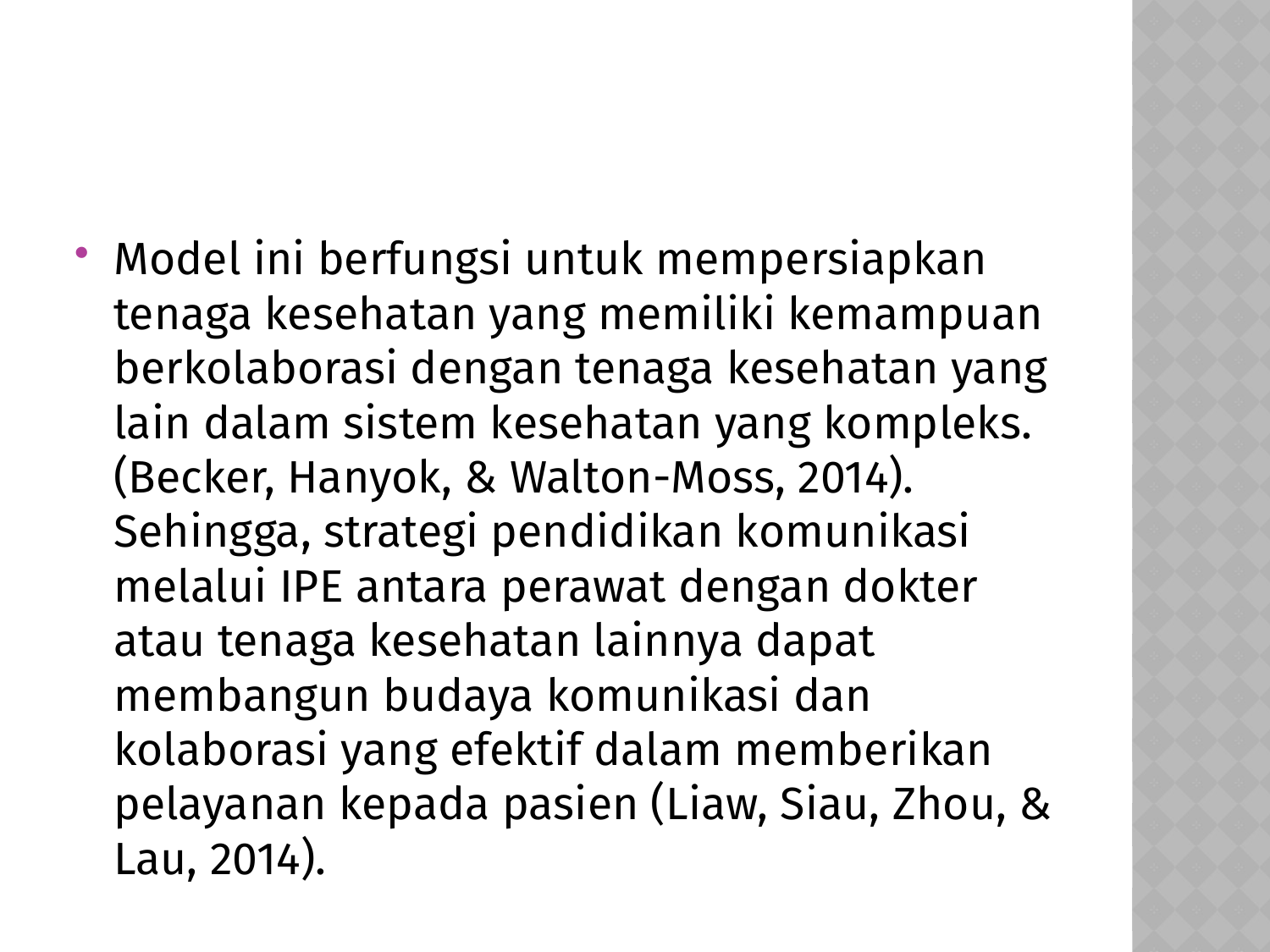

#
Model ini berfungsi untuk mempersiapkan tenaga kesehatan yang memiliki kemampuan berkolaborasi dengan tenaga kesehatan yang lain dalam sistem kesehatan yang kompleks. (Becker, Hanyok, & Walton-Moss, 2014). Sehingga, strategi pendidikan komunikasi melalui IPE antara perawat dengan dokter atau tenaga kesehatan lainnya dapat membangun budaya komunikasi dan kolaborasi yang efektif dalam memberikan pelayanan kepada pasien (Liaw, Siau, Zhou, & Lau, 2014).